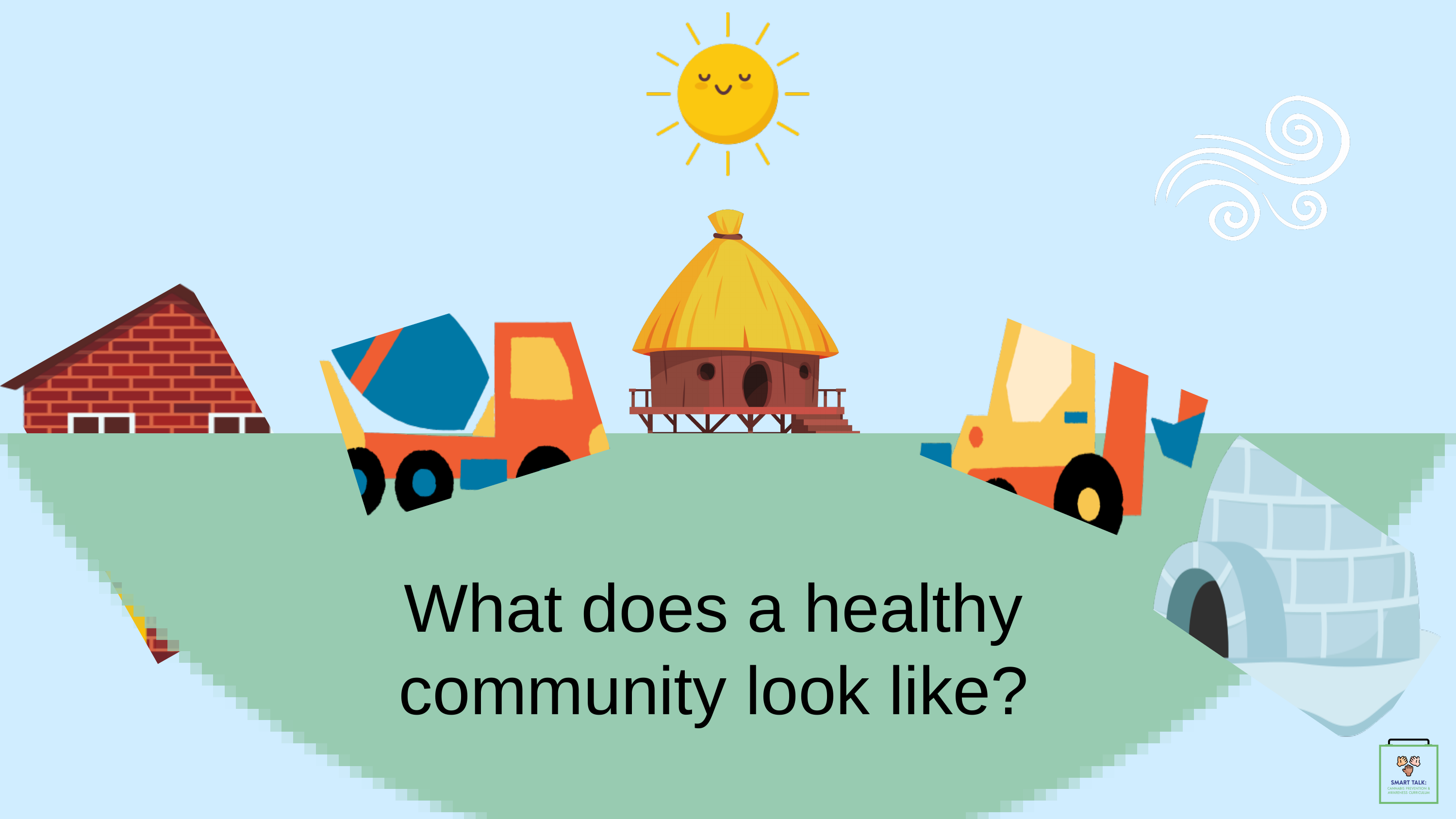

What does a healthy community look like?